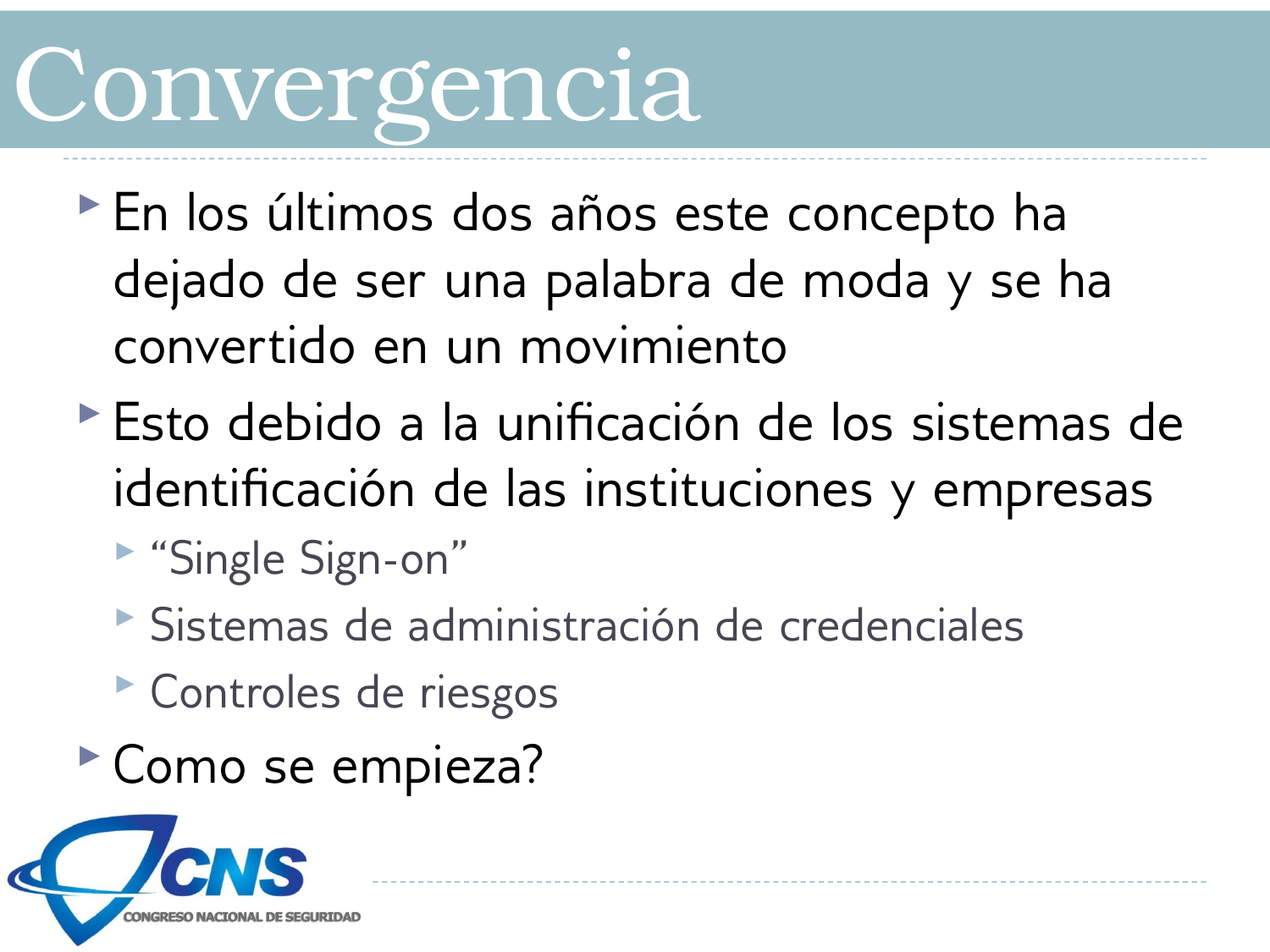

# Convergencia
En los últimos dos años este concepto ha dejado de ser una palabra de moda y se ha convertido en un movimiento
Esto debido a la unificación de los sistemas de identificación de las instituciones y empresas
“Single Sign-on”
Sistemas de administración de credenciales
Controles de riesgos
Como se empieza?